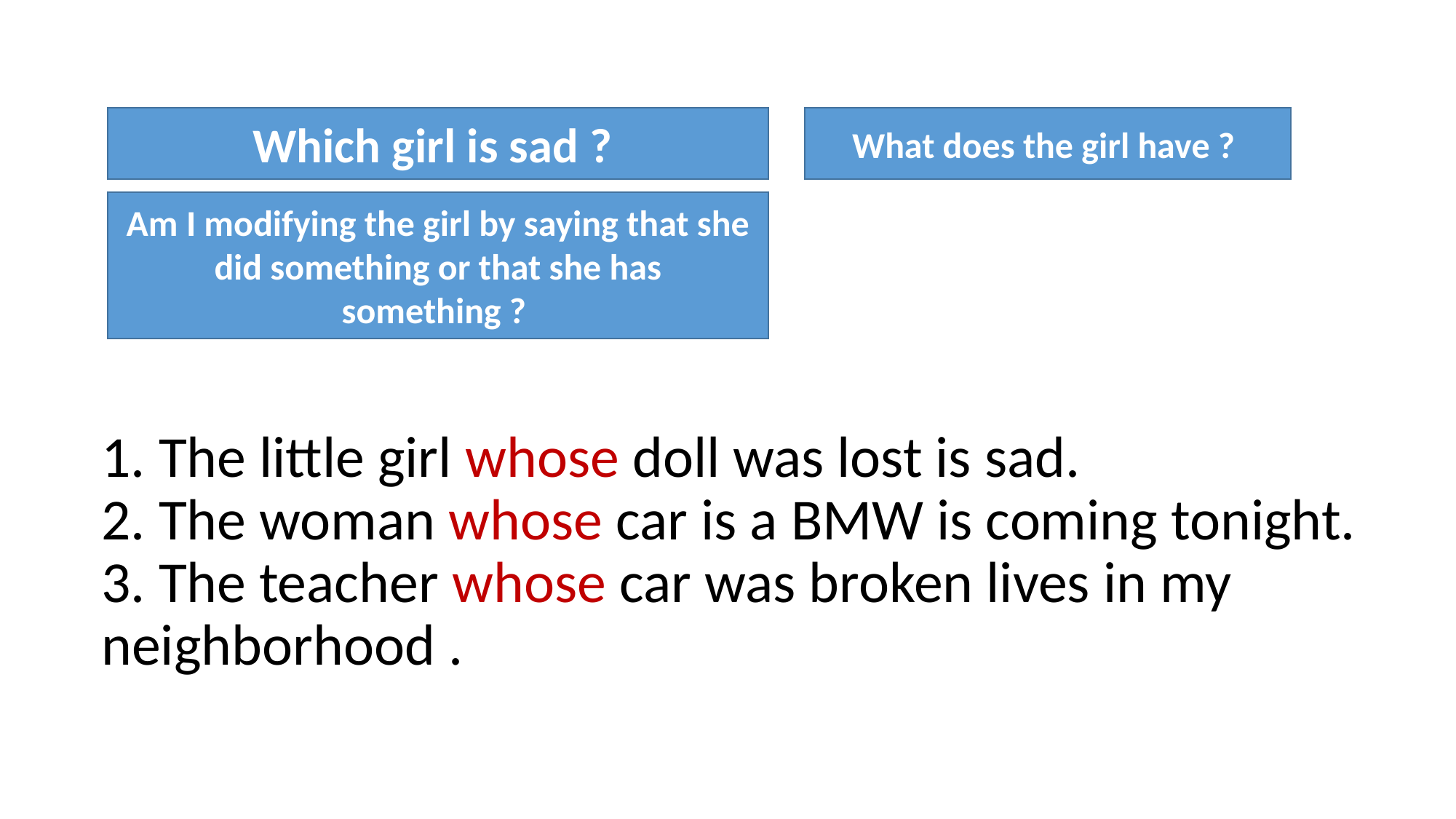

# 1. The little girl whose doll was lost is sad. 2. The woman whose car is a BMW is coming tonight. 3. The teacher whose car was broken lives in my neighborhood .
Which girl is sad ?
What does the girl have ?
Am I modifying the girl by saying that she did something or that she has something ?